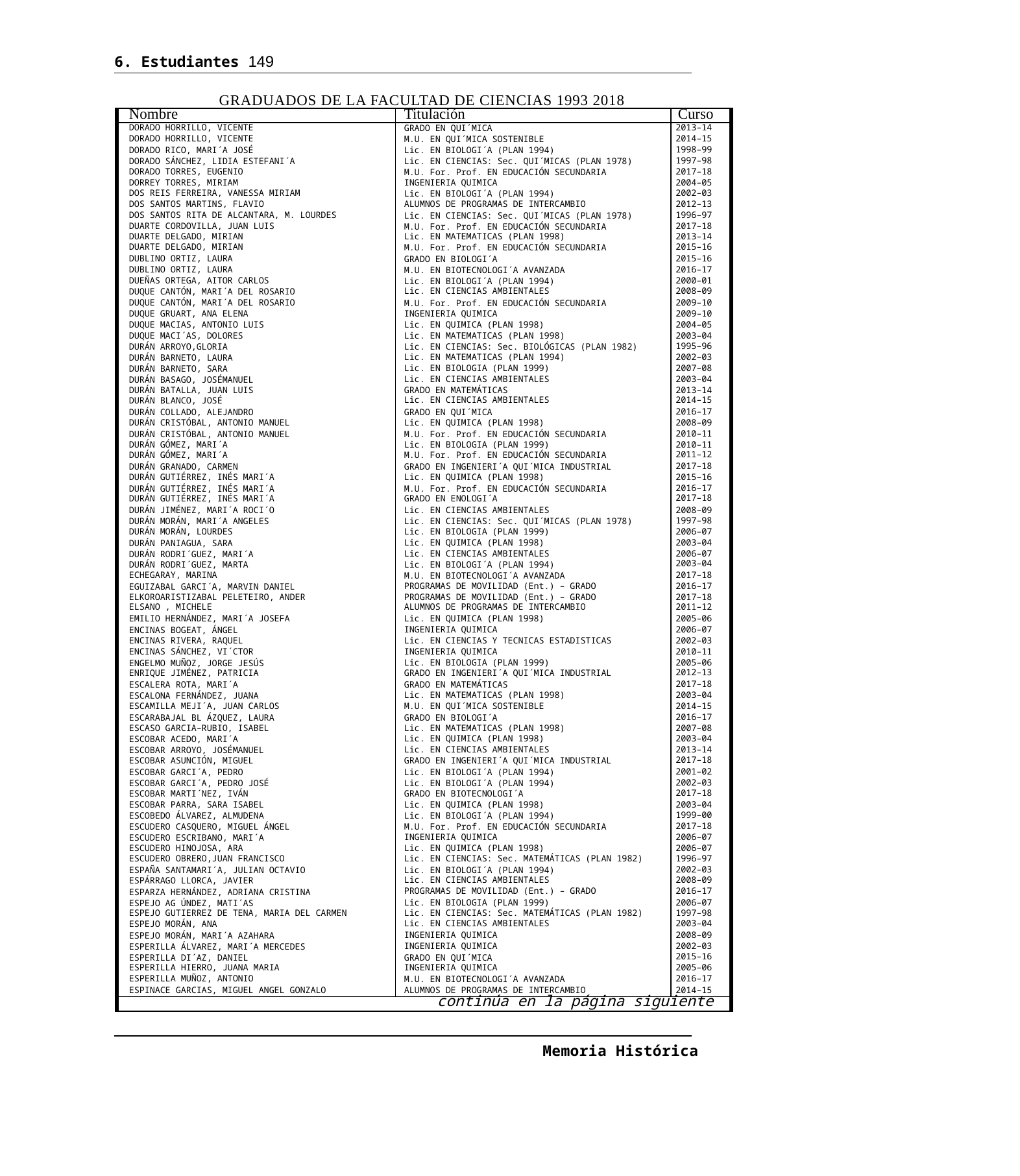

6. Estudiantes 149
GRADUADOS DE LA FACULTAD DE CIENCIAS 1993 2018
| Nombre | Titulación | Curso |
| --- | --- | --- |
| DORADO HORRILLO, VICENTE | GRADO EN QUI´MICA | 2013–14 |
| DORADO HORRILLO, VICENTE | M.U. EN QUI´MICA SOSTENIBLE | 2014–15 |
| DORADO RICO, MARI´A JOSÉ | Lic. EN BIOLOGI´A (PLAN 1994) | 1998–99 |
| DORADO SÁNCHEZ, LIDIA ESTEFANI´A | Lic. EN CIENCIAS: Sec. QUI´MICAS (PLAN 1978) | 1997–98 |
| DORADO TORRES, EUGENIO | M.U. For. Prof. EN EDUCACIÓN SECUNDARIA | 2017–18 |
| DORREY TORRES, MIRIAM | INGENIERIA QUIMICA | 2004–05 |
| DOS REIS FERREIRA, VANESSA MIRIAM | Lic. EN BIOLOGI´A (PLAN 1994) | 2002–03 |
| DOS SANTOS MARTINS, FLAVIO | ALUMNOS DE PROGRAMAS DE INTERCAMBIO | 2012–13 |
| DOS SANTOS RITA DE ALCANTARA, M. LOURDES | Lic. EN CIENCIAS: Sec. QUI´MICAS (PLAN 1978) | 1996–97 |
| DUARTE CORDOVILLA, JUAN LUIS | M.U. For. Prof. EN EDUCACIÓN SECUNDARIA | 2017–18 |
| DUARTE DELGADO, MIRIAN | Lic. EN MATEMATICAS (PLAN 1998) | 2013–14 |
| DUARTE DELGADO, MIRIAN | M.U. For. Prof. EN EDUCACIÓN SECUNDARIA | 2015–16 |
| DUBLINO ORTIZ, LAURA | GRADO EN BIOLOGI´A | 2015–16 |
| DUBLINO ORTIZ, LAURA | M.U. EN BIOTECNOLOGI´A AVANZADA | 2016–17 |
| DUEÑAS ORTEGA, AITOR CARLOS | Lic. EN BIOLOGI´A (PLAN 1994) | 2000–01 |
| DUQUE CANTÓN, MARI´A DEL ROSARIO | Lic. EN CIENCIAS AMBIENTALES | 2008–09 |
| DUQUE CANTÓN, MARI´A DEL ROSARIO | M.U. For. Prof. EN EDUCACIÓN SECUNDARIA | 2009–10 |
| DUQUE GRUART, ANA ELENA | INGENIERIA QUIMICA | 2009–10 |
| DUQUE MACIAS, ANTONIO LUIS | Lic. EN QUIMICA (PLAN 1998) | 2004–05 |
| DUQUE MACI´AS, DOLORES | Lic. EN MATEMATICAS (PLAN 1998) | 2003–04 |
| DURÁN ARROYO,GLORIA | Lic. EN CIENCIAS: Sec. BIOLÓGICAS (PLAN 1982) | 1995–96 |
| DURÁN BARNETO, LAURA | Lic. EN MATEMATICAS (PLAN 1994) | 2002–03 |
| DURÁN BARNETO, SARA | Lic. EN BIOLOGIA (PLAN 1999) | 2007–08 |
| DURÁN BASAGO, JOSÉMANUEL | Lic. EN CIENCIAS AMBIENTALES | 2003–04 |
| DURÁN BATALLA, JUAN LUIS | GRADO EN MATEMÁTICAS | 2013–14 |
| DURÁN BLANCO, JOSÉ | Lic. EN CIENCIAS AMBIENTALES | 2014–15 |
| DURÁN COLLADO, ALEJANDRO | GRADO EN QUI´MICA | 2016–17 |
| DURÁN CRISTÓBAL, ANTONIO MANUEL | Lic. EN QUIMICA (PLAN 1998) | 2008–09 |
| DURÁN CRISTÓBAL, ANTONIO MANUEL | M.U. For. Prof. EN EDUCACIÓN SECUNDARIA | 2010–11 |
| DURÁN GÓMEZ, MARI´A | Lic. EN BIOLOGIA (PLAN 1999) | 2010–11 |
| DURÁN GÓMEZ, MARI´A | M.U. For. Prof. EN EDUCACIÓN SECUNDARIA | 2011–12 |
| DURÁN GRANADO, CARMEN | GRADO EN INGENIERI´A QUI´MICA INDUSTRIAL | 2017–18 |
| DURÁN GUTIÉRREZ, INÉS MARI´A | Lic. EN QUIMICA (PLAN 1998) | 2015–16 |
| DURÁN GUTIÉRREZ, INÉS MARI´A | M.U. For. Prof. EN EDUCACIÓN SECUNDARIA | 2016–17 |
| DURÁN GUTIÉRREZ, INÉS MARI´A | GRADO EN ENOLOGI´A | 2017–18 |
| DURÁN JIMÉNEZ, MARI´A ROCI´O | Lic. EN CIENCIAS AMBIENTALES | 2008–09 |
| DURÁN MORÁN, MARI´A ANGELES | Lic. EN CIENCIAS: Sec. QUI´MICAS (PLAN 1978) | 1997–98 |
| DURÁN MORÁN, LOURDES | Lic. EN BIOLOGIA (PLAN 1999) | 2006–07 |
| DURÁN PANIAGUA, SARA | Lic. EN QUIMICA (PLAN 1998) | 2003–04 |
| DURÁN RODRI´GUEZ, MARI´A | Lic. EN CIENCIAS AMBIENTALES | 2006–07 |
| DURÁN RODRI´GUEZ, MARTA | Lic. EN BIOLOGI´A (PLAN 1994) | 2003–04 |
| ECHEGARAY, MARINA | M.U. EN BIOTECNOLOGI´A AVANZADA | 2017–18 |
| EGUIZABAL GARCI´A, MARVIN DANIEL | PROGRAMAS DE MOVILIDAD (Ent.) – GRADO | 2016–17 |
| ELKOROARISTIZABAL PELETEIRO, ANDER | PROGRAMAS DE MOVILIDAD (Ent.) – GRADO | 2017–18 |
| ELSANO , MICHELE | ALUMNOS DE PROGRAMAS DE INTERCAMBIO | 2011–12 |
| EMILIO HERNÁNDEZ, MARI´A JOSEFA | Lic. EN QUIMICA (PLAN 1998) | 2005–06 |
| ENCINAS BOGEAT, ÁNGEL | INGENIERIA QUIMICA | 2006–07 |
| ENCINAS RIVERA, RAQUEL | Lic. EN CIENCIAS Y TECNICAS ESTADISTICAS | 2002–03 |
| ENCINAS SÁNCHEZ, VI´CTOR | INGENIERIA QUIMICA | 2010–11 |
| ENGELMO MUÑOZ, JORGE JESÚS | Lic. EN BIOLOGIA (PLAN 1999) | 2005–06 |
| ENRIQUE JIMÉNEZ, PATRICIA | GRADO EN INGENIERI´A QUI´MICA INDUSTRIAL | 2012–13 |
| ESCALERA ROTA, MARI´A | GRADO EN MATEMÁTICAS | 2017–18 |
| ESCALONA FERNÁNDEZ, JUANA | Lic. EN MATEMATICAS (PLAN 1998) | 2003–04 |
| ESCAMILLA MEJI´A, JUAN CARLOS | M.U. EN QUI´MICA SOSTENIBLE | 2014–15 |
| ESCARABAJAL BL ÁZQUEZ, LAURA | GRADO EN BIOLOGI´A | 2016–17 |
| ESCASO GARCIA–RUBIO, ISABEL | Lic. EN MATEMATICAS (PLAN 1998) | 2007–08 |
| ESCOBAR ACEDO, MARI´A | Lic. EN QUIMICA (PLAN 1998) | 2003–04 |
| ESCOBAR ARROYO, JOSÉMANUEL | Lic. EN CIENCIAS AMBIENTALES | 2013–14 |
| ESCOBAR ASUNCIÓN, MIGUEL | GRADO EN INGENIERI´A QUI´MICA INDUSTRIAL | 2017–18 |
| ESCOBAR GARCI´A, PEDRO | Lic. EN BIOLOGI´A (PLAN 1994) | 2001–02 |
| ESCOBAR GARCI´A, PEDRO JOSÉ | Lic. EN BIOLOGI´A (PLAN 1994) | 2002–03 |
| ESCOBAR MARTI´NEZ, IVÁN | GRADO EN BIOTECNOLOGI´A | 2017–18 |
| ESCOBAR PARRA, SARA ISABEL | Lic. EN QUIMICA (PLAN 1998) | 2003–04 |
| ESCOBEDO ÁLVAREZ, ALMUDENA | Lic. EN BIOLOGI´A (PLAN 1994) | 1999–00 |
| ESCUDERO CASQUERO, MIGUEL ÁNGEL | M.U. For. Prof. EN EDUCACIÓN SECUNDARIA | 2017–18 |
| ESCUDERO ESCRIBANO, MARI´A | INGENIERIA QUIMICA | 2006–07 |
| ESCUDERO HINOJOSA, ARA | Lic. EN QUIMICA (PLAN 1998) | 2006–07 |
| ESCUDERO OBRERO,JUAN FRANCISCO | Lic. EN CIENCIAS: Sec. MATEMÁTICAS (PLAN 1982) | 1996–97 |
| ESPAÑA SANTAMARI´A, JULIAN OCTAVIO | Lic. EN BIOLOGI´A (PLAN 1994) | 2002–03 |
| ESPÁRRAGO LLORCA, JAVIER | Lic. EN CIENCIAS AMBIENTALES | 2008–09 |
| ESPARZA HERNÁNDEZ, ADRIANA CRISTINA | PROGRAMAS DE MOVILIDAD (Ent.) – GRADO | 2016–17 |
| ESPEJO AG ÚNDEZ, MATI´AS | Lic. EN BIOLOGIA (PLAN 1999) | 2006–07 |
| ESPEJO GUTIERREZ DE TENA, MARIA DEL CARMEN | Lic. EN CIENCIAS: Sec. MATEMÁTICAS (PLAN 1982) | 1997–98 |
| ESPEJO MORÁN, ANA | Lic. EN CIENCIAS AMBIENTALES | 2003–04 |
| ESPEJO MORÁN, MARI´A AZAHARA | INGENIERIA QUIMICA | 2008–09 |
| ESPERILLA ÁLVAREZ, MARI´A MERCEDES | INGENIERIA QUIMICA | 2002–03 |
| ESPERILLA DI´AZ, DANIEL | GRADO EN QUI´MICA | 2015–16 |
| ESPERILLA HIERRO, JUANA MARIA | INGENIERIA QUIMICA | 2005–06 |
| ESPERILLA MUÑOZ, ANTONIO | M.U. EN BIOTECNOLOGI´A AVANZADA | 2016–17 |
| ESPINACE GARCIAS, MIGUEL ANGEL GONZALO | ALUMNOS DE PROGRAMAS DE INTERCAMBIO | 2014–15 |
| continúa en la página siguiente |  |  |
Memoria Histórica